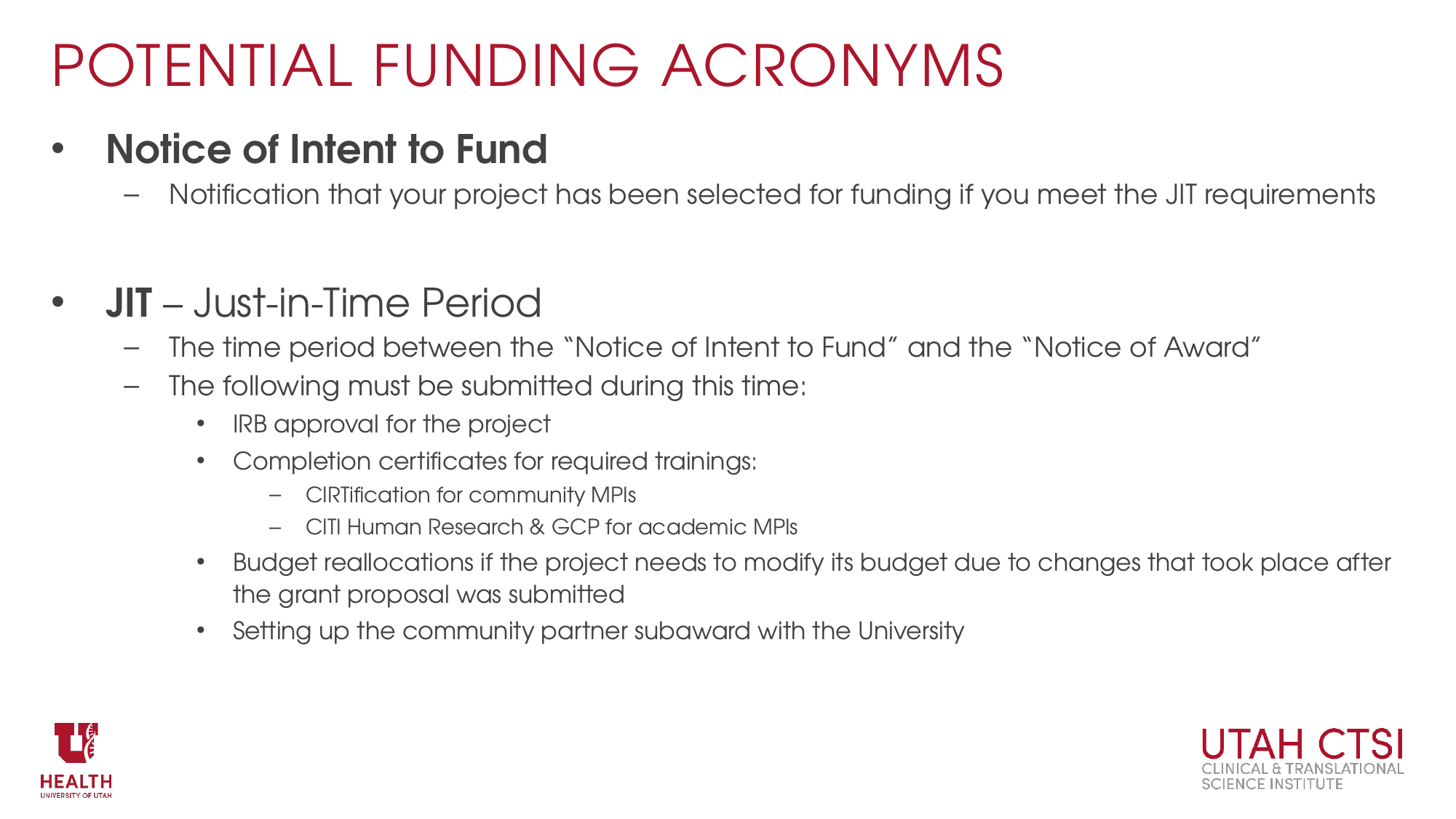

# Potential Funding Acronyms
Notice of Intent to Fund
Notification that your project has been selected for funding if you meet the JIT requirements

JIT – Just-in-Time Period
The time period between the “Notice of Intent to Fund” and the “Notice of Award”
The following must be submitted during this time:
IRB approval for the project
Completion certificates for required trainings:
CIRTification for community MPIs
CITI Human Research & GCP for academic MPIs
Budget reallocations if the project needs to modify its budget due to changes that took place after the grant proposal was submitted
Setting up the community partner subaward with the University